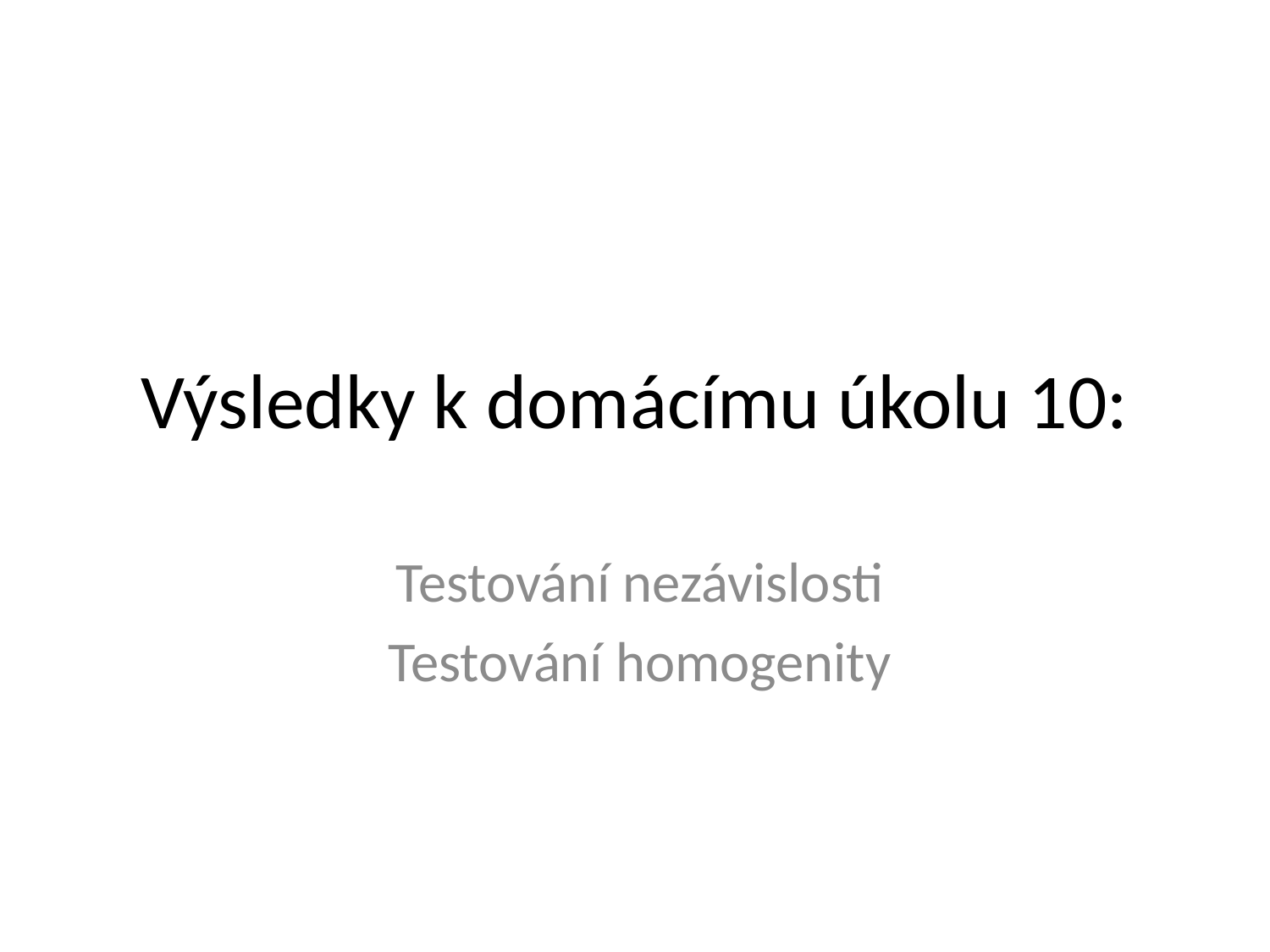

# Výsledky k domácímu úkolu 10:
Testování nezávislosti
Testování homogenity